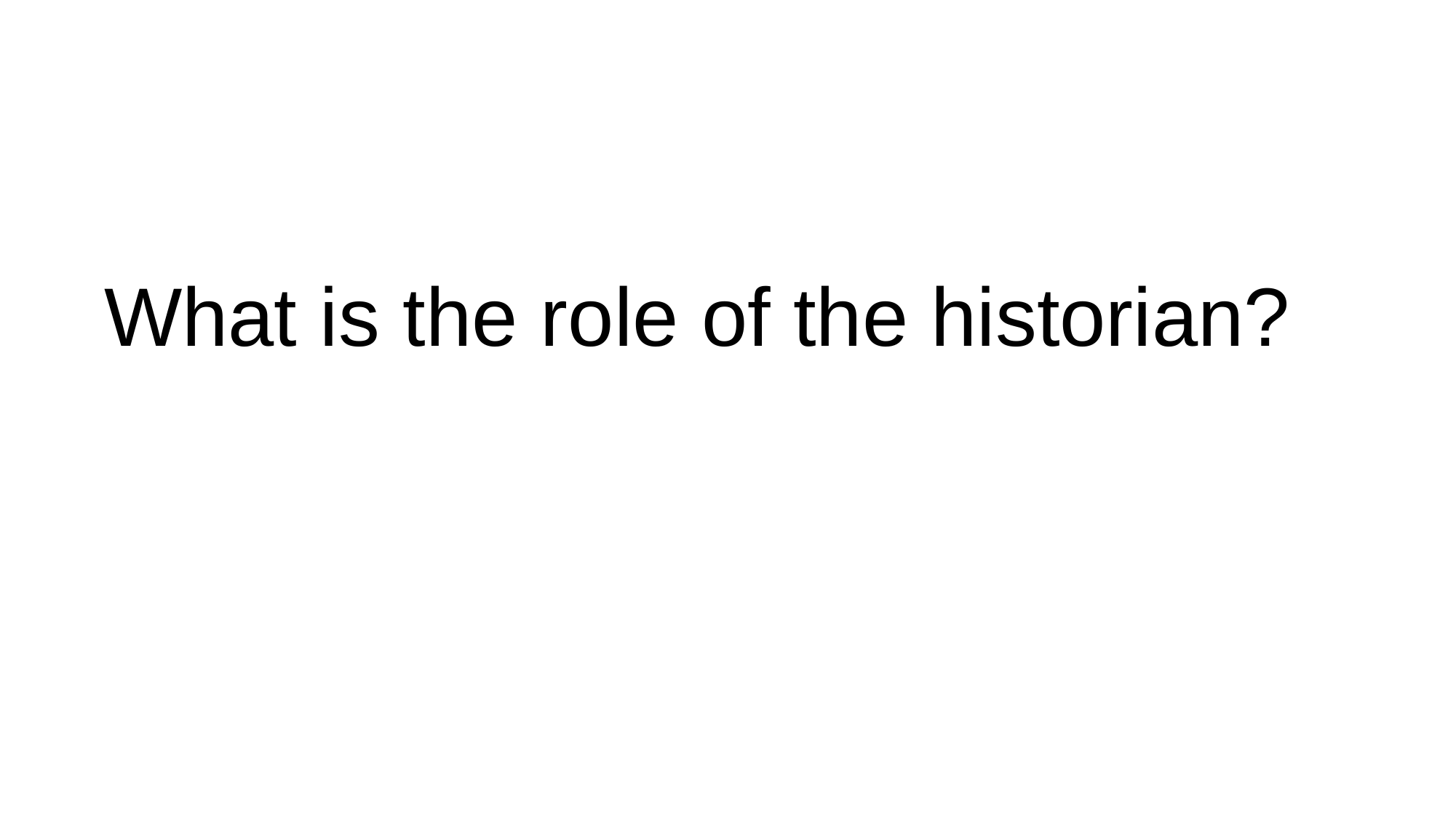

# What is the role of the historian?